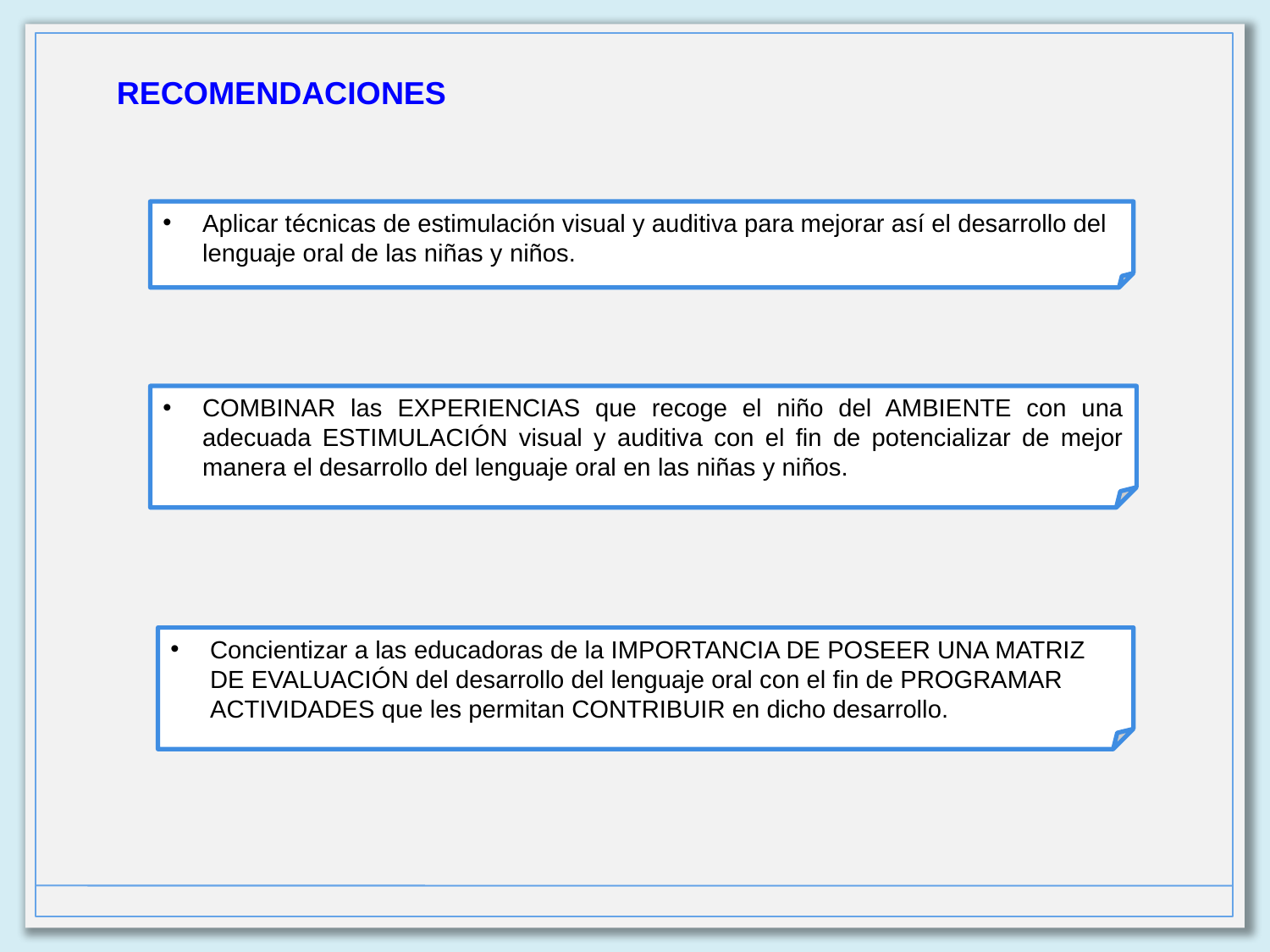

RECOMENDACIONES
Aplicar técnicas de estimulación visual y auditiva para mejorar así el desarrollo del lenguaje oral de las niñas y niños.
COMBINAR las EXPERIENCIAS que recoge el niño del AMBIENTE con una adecuada ESTIMULACIÓN visual y auditiva con el fin de potencializar de mejor manera el desarrollo del lenguaje oral en las niñas y niños.
Concientizar a las educadoras de la IMPORTANCIA DE POSEER UNA MATRIZ DE EVALUACIÓN del desarrollo del lenguaje oral con el fin de PROGRAMAR ACTIVIDADES que les permitan CONTRIBUIR en dicho desarrollo.